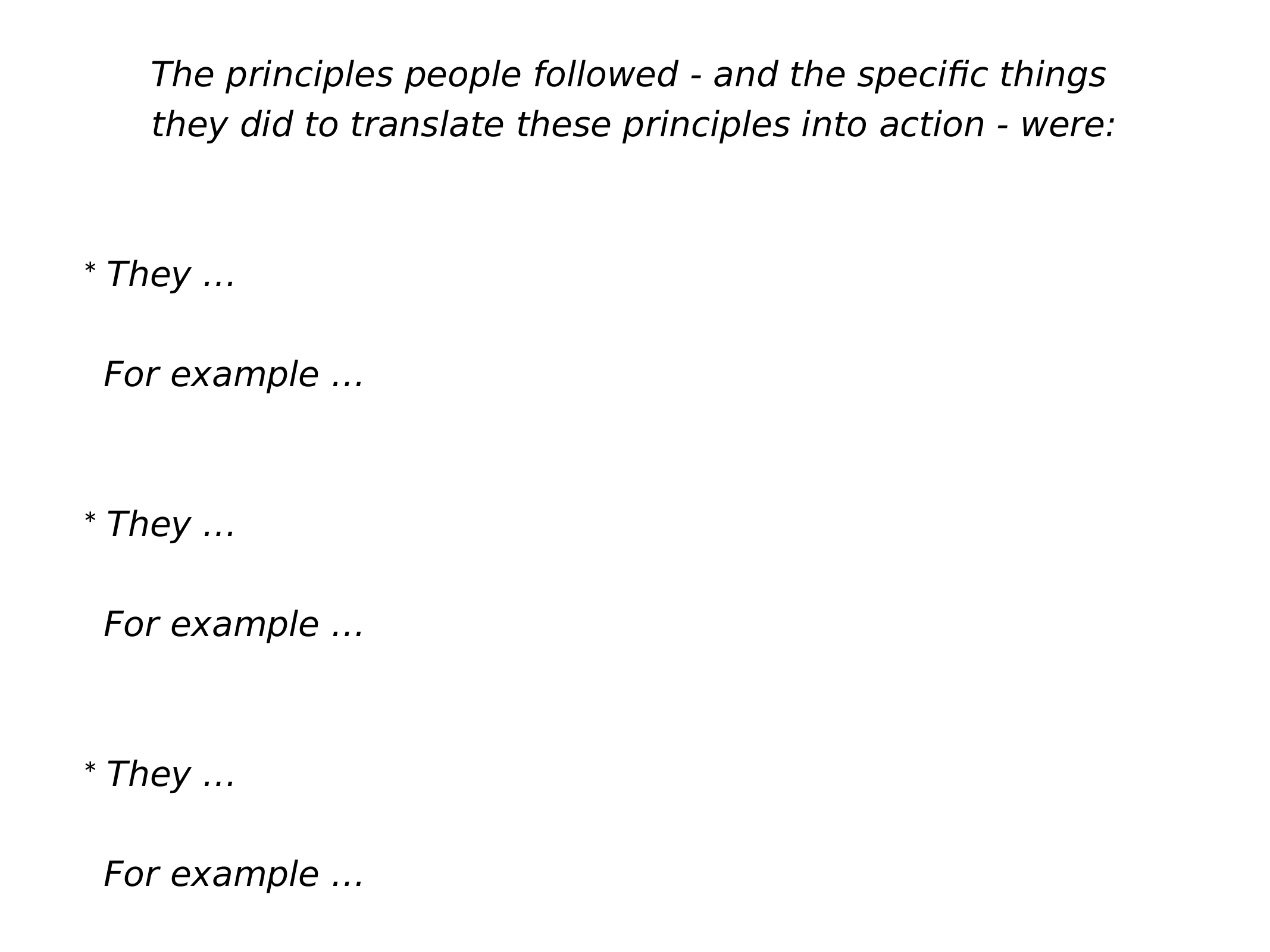

The principles people followed - and the specific things
they did to translate these principles into action - were:

* They …

  For example …

* They …

  For example …

* They …

  For example …